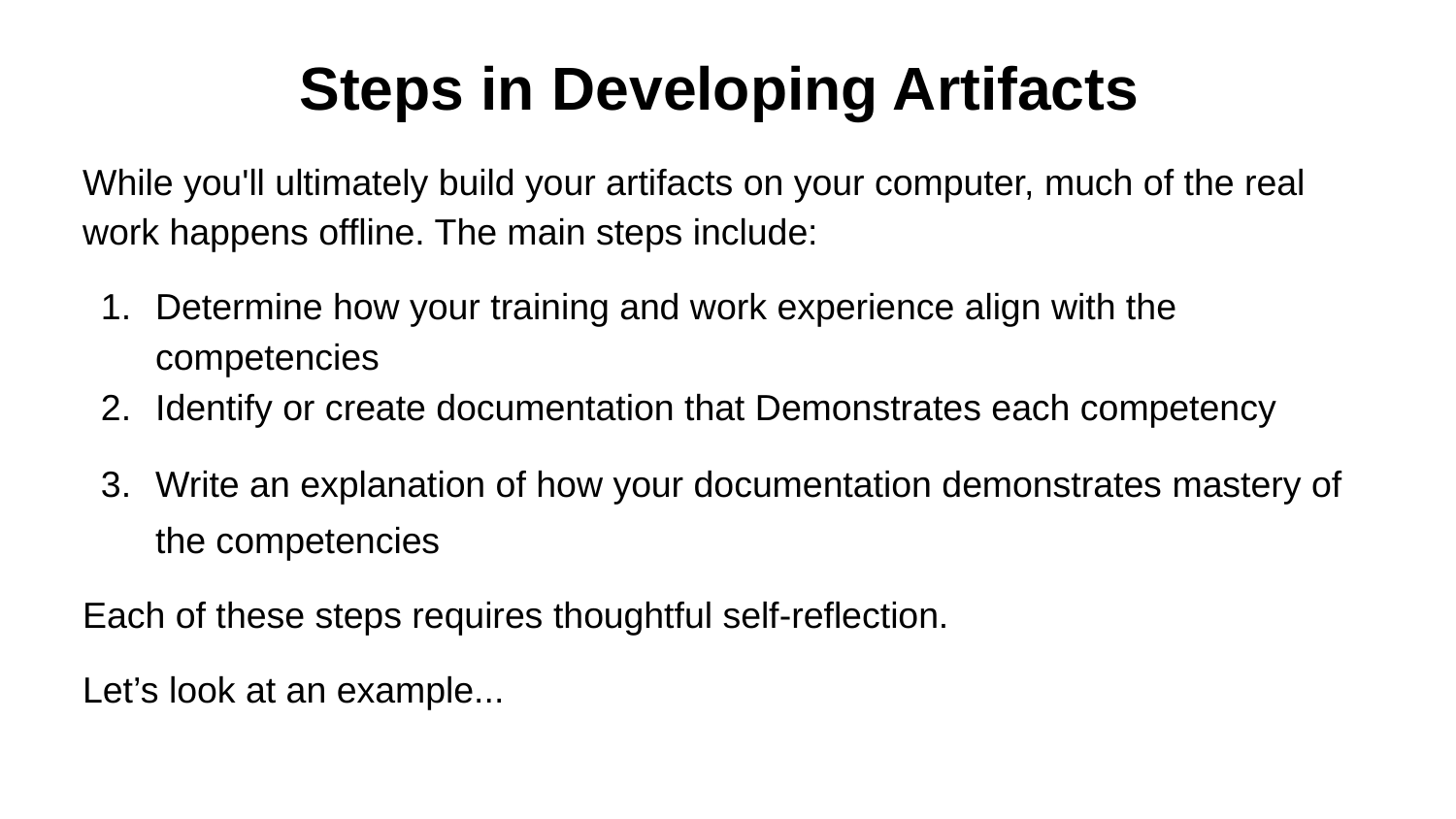

# Steps in Developing Artifacts
While you'll ultimately build your artifacts on your computer, much of the real work happens offline. The main steps include:
Determine how your training and work experience align with the competencies
Identify or create documentation that Demonstrates each competency
Write an explanation of how your documentation demonstrates mastery of the competencies
Each of these steps requires thoughtful self-reflection.
Let’s look at an example...